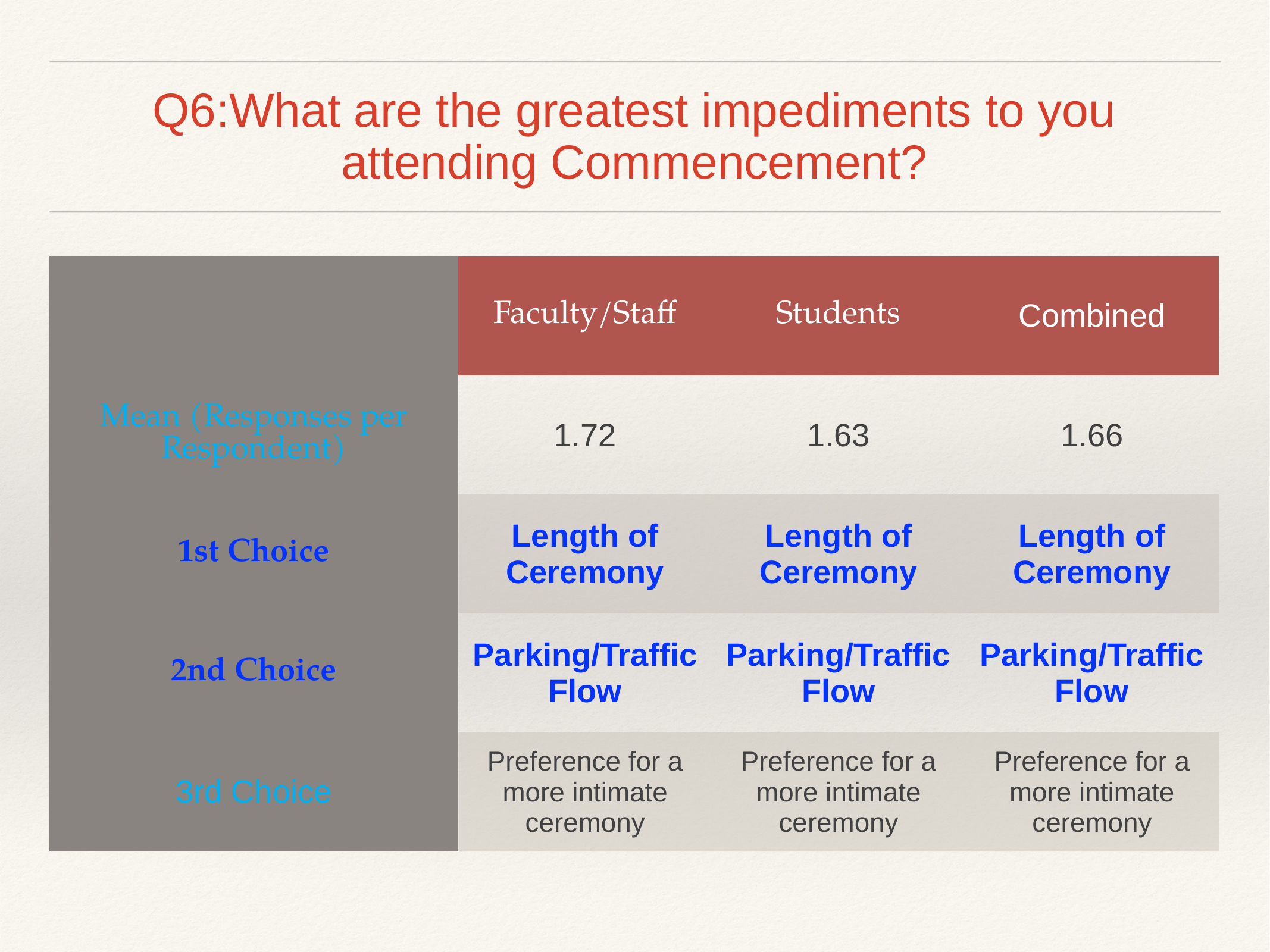

# Q6:What are the greatest impediments to you attending Commencement?
|  | Faculty/Staff | Students | Combined |
| --- | --- | --- | --- |
| Mean (Responses per Respondent) | 1.72 | 1.63 | 1.66 |
| 1st Choice | Length of Ceremony | Length of Ceremony | Length of Ceremony |
| 2nd Choice | Parking/ Traffic Flow | Parking/ Traffic Flow | Parking/ Traffic Flow |
| 3rd Choice | Preference for a more intimate ceremony | Preference for a more intimate ceremony | Preference for a more intimate ceremony |